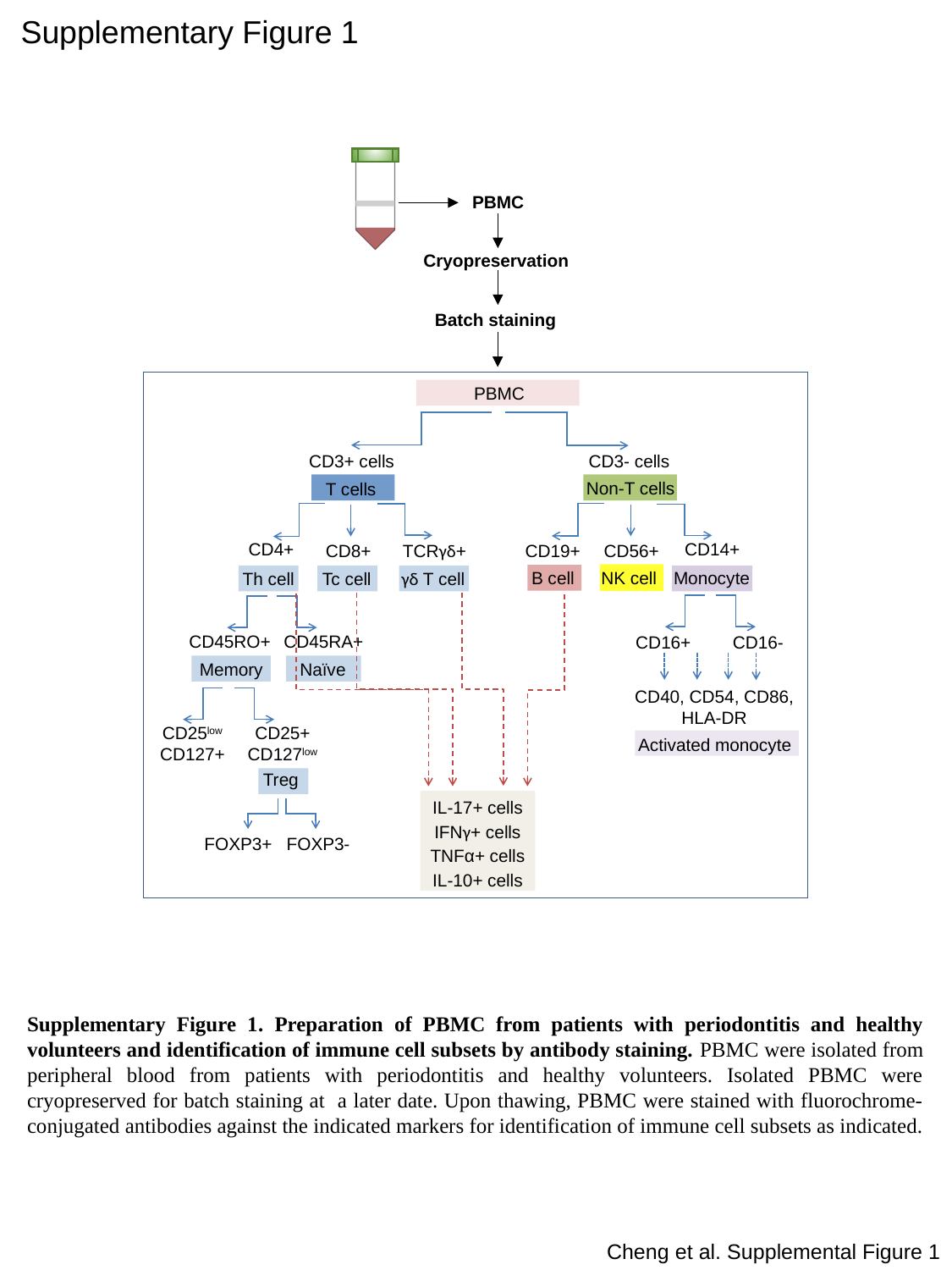

Supplementary Figure 1

PBMC
Cryopreservation
Batch staining

PBMC

CD3+ cells
CD3- cells
Non-T cells
T cells

CD4+
CD14+
Monocyte

CD16+
CD16-
CD40, CD54, CD86,
HLA-DR
Activated monocyte

CD8+
TCRγδ+
CD19+
CD56+
NK cell
B cell

CD45RO+
Memory

CD25low
CD127+
CD25+
CD127low
Treg

Naïve
CD45RA+

γδ T cell
Tc cell
Th cell

IL-17+ cells
IFNγ+ cells
TNFα+ cells
IL-10+ cells

FOXP3-
FOXP3+
Supplementary Figure 1. Preparation of PBMC from patients with periodontitis and healthy volunteers and identification of immune cell subsets by antibody staining. PBMC were isolated from peripheral blood from patients with periodontitis and healthy volunteers. Isolated PBMC were cryopreserved for batch staining at  a later date. Upon thawing, PBMC were stained with fluorochrome-conjugated antibodies against the indicated markers for identification of immune cell subsets as indicated.
Cheng et al. Supplemental Figure 1